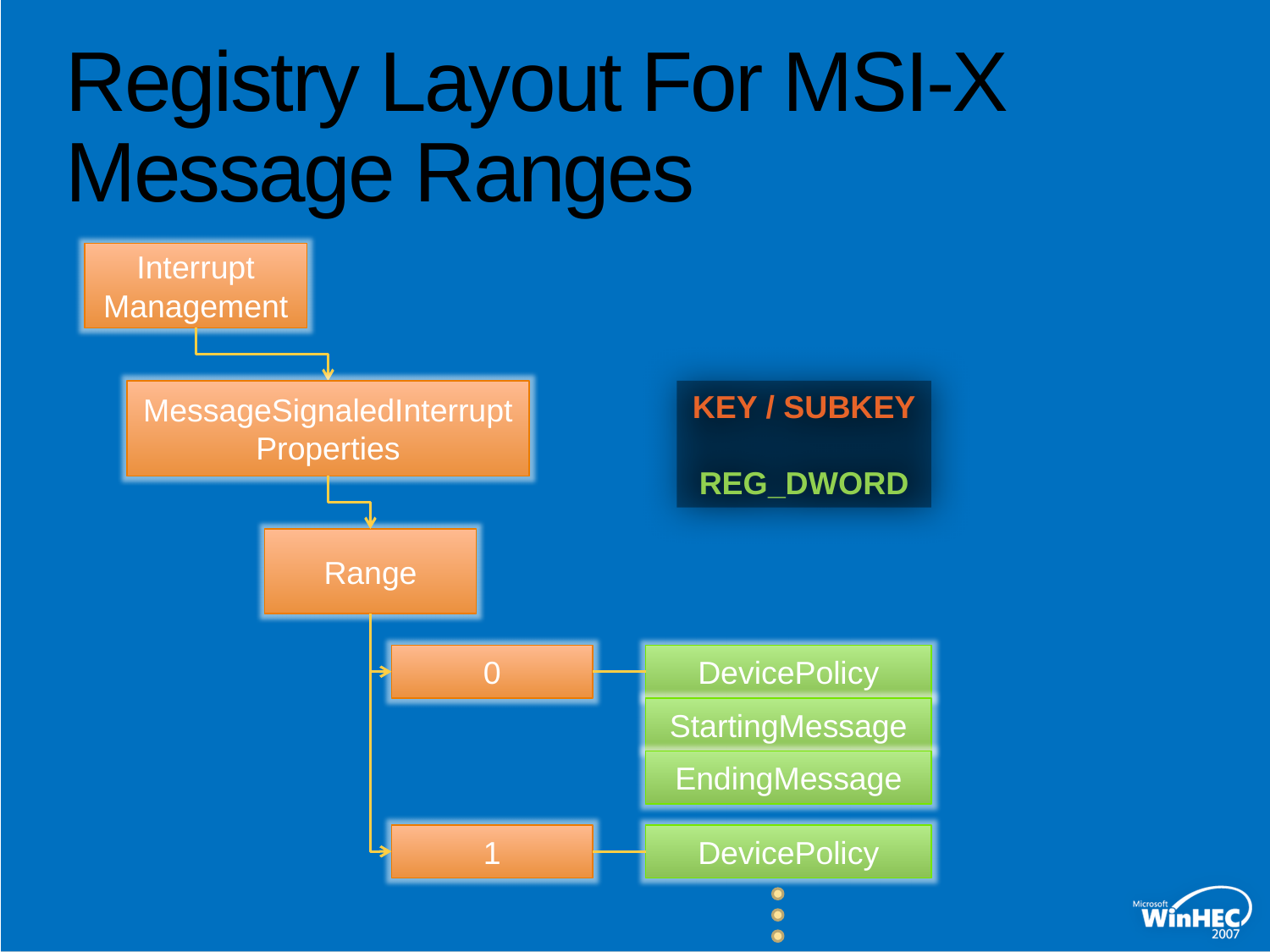

# Registry Layout For MSI-X Message Ranges

Interrupt Management
MessageSignaledInterruptProperties
KEY / SUBKEY

REG_DWORD
Range
0
DevicePolicy
StartingMessage
EndingMessage
1
DevicePolicy